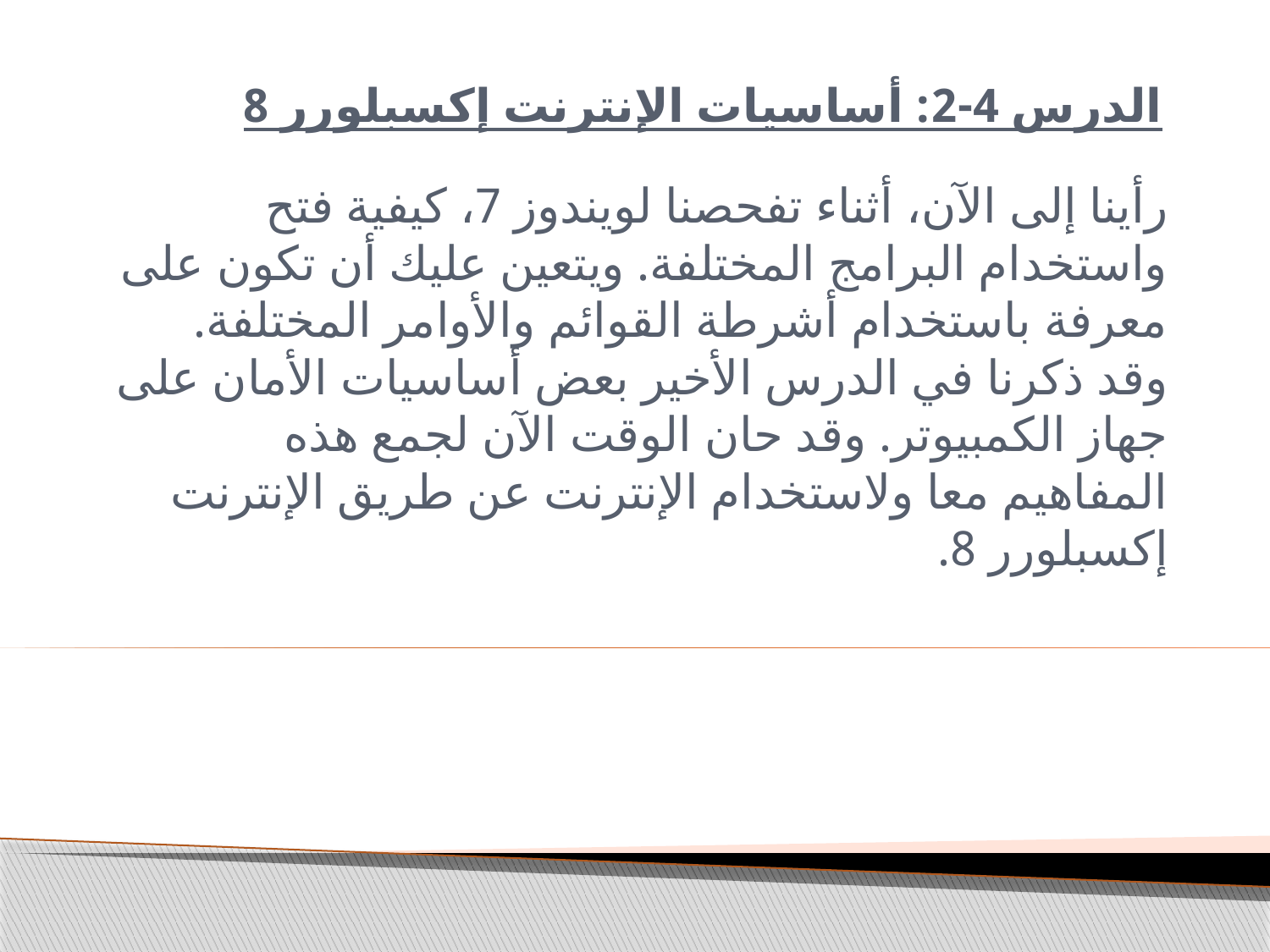

# الدرس 4-2: أساسيات الإنترنت إكسبلورر 8
رأينا إلى الآن، أثناء تفحصنا لويندوز 7، كيفية فتح واستخدام البرامج المختلفة. ويتعين عليك أن تكون على معرفة باستخدام أشرطة القوائم والأوامر المختلفة. وقد ذكرنا في الدرس الأخير بعض أساسيات الأمان على جهاز الكمبيوتر. وقد حان الوقت الآن لجمع هذه المفاهيم معا ولاستخدام الإنترنت عن طريق الإنترنت إكسبلورر 8.